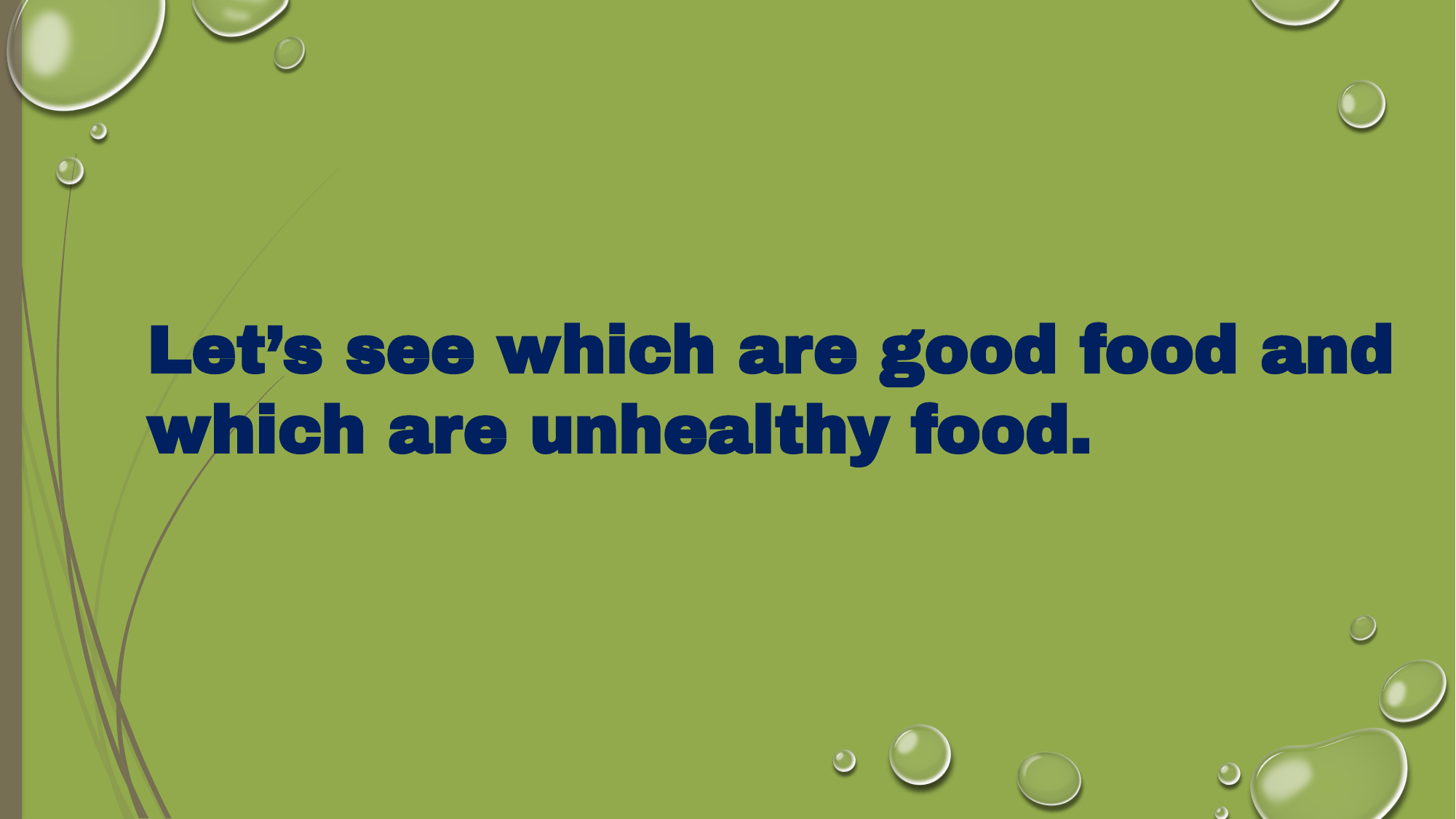

Let’s see which are good food and which are unhealthy food.